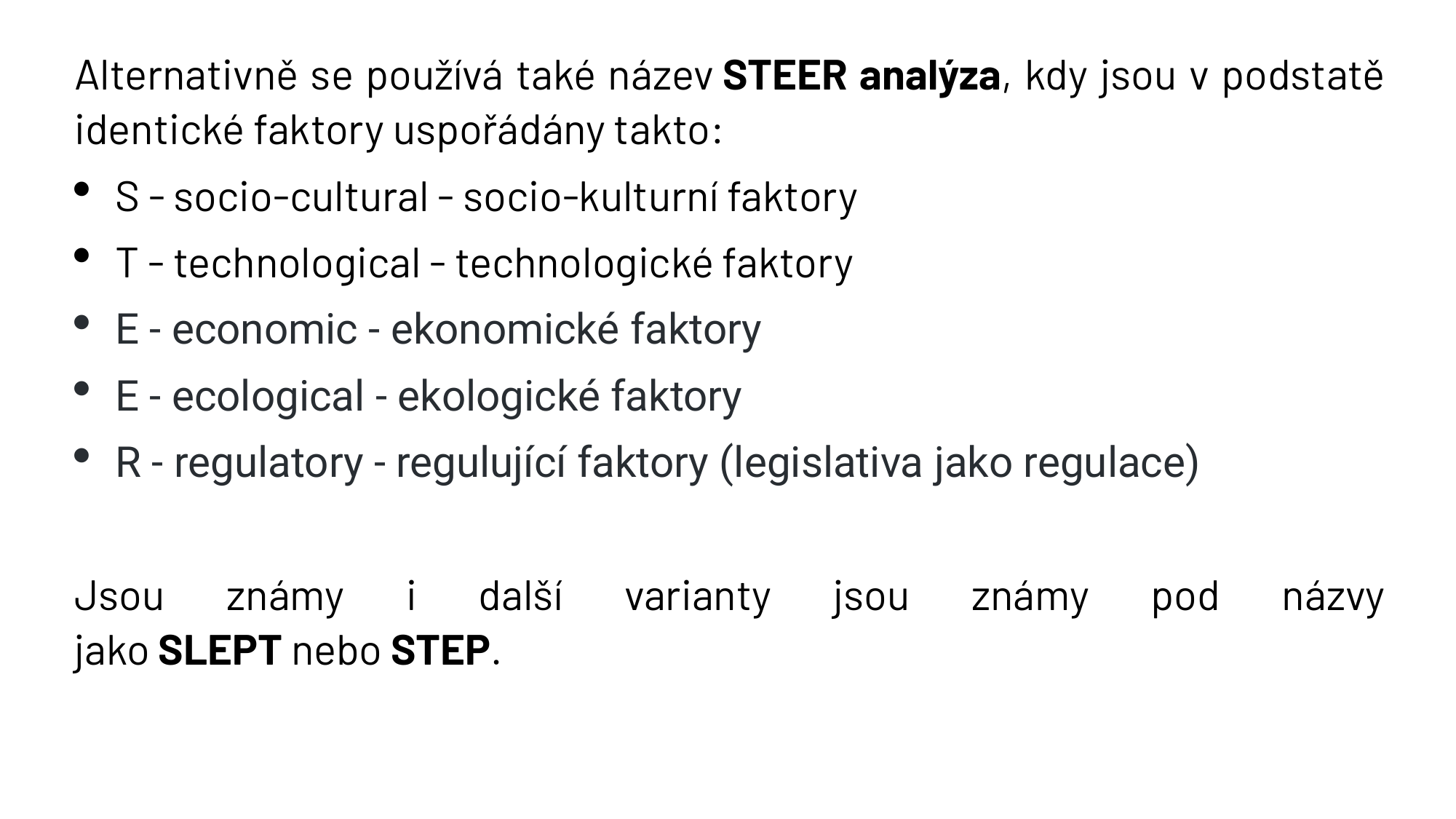

Alternativně se používá také název STEER analýza, kdy jsou v podstatě identické faktory uspořádány takto:
S - socio-cultural - socio-kulturní faktory
T - technological - technologické faktory
E - economic - ekonomické faktory
E - ecological - ekologické faktory
R - regulatory - regulující faktory (legislativa jako regulace)

Jsou známy i další varianty jsou známy pod názvy jako SLEPT nebo STEP.